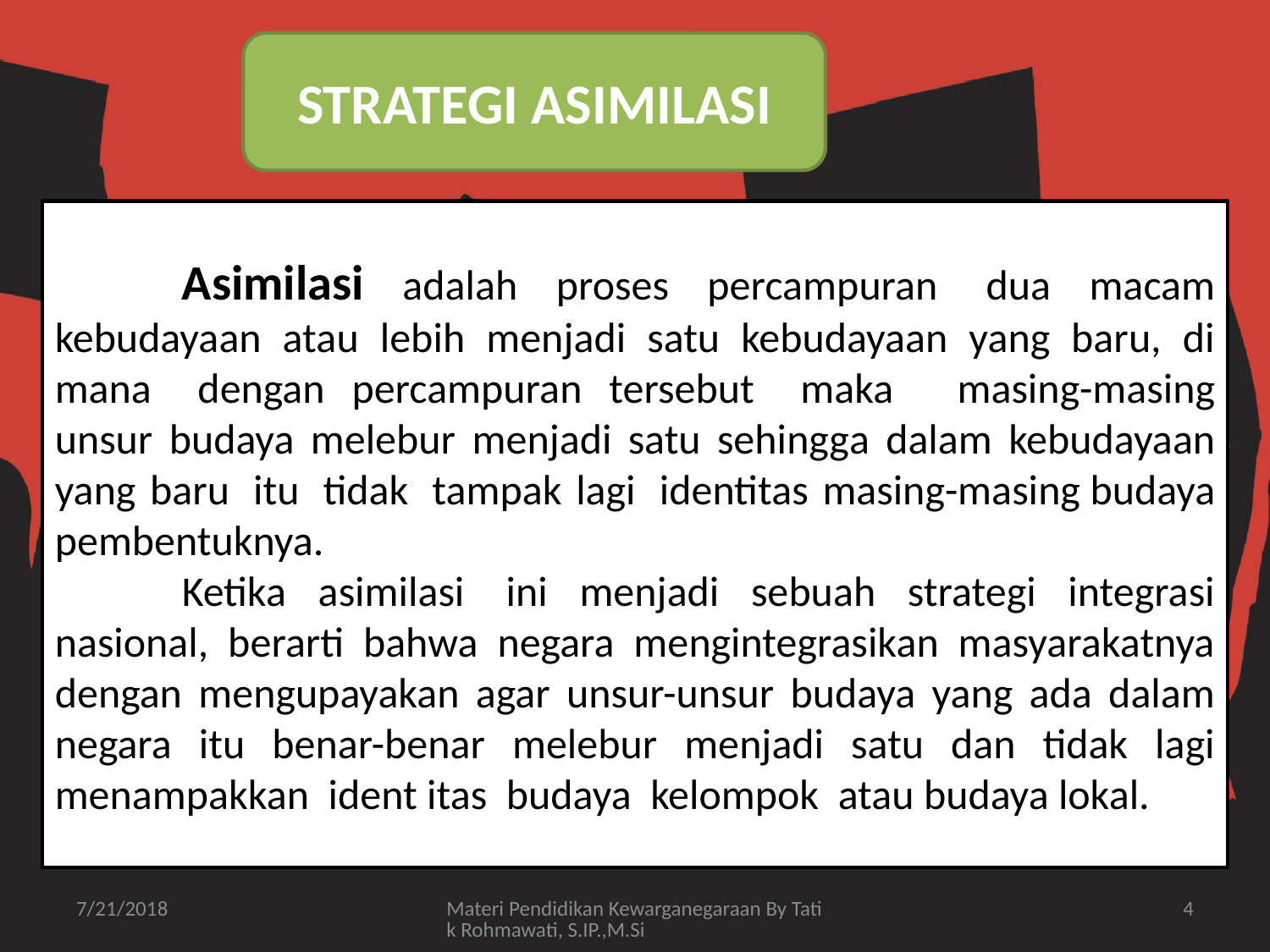

STRATEGI ASIMILASI
	Asimilasi adalah proses percampuran  dua macam kebudayaan atau lebih menjadi satu kebudayaan yang baru, di mana   dengan percampuran tersebut   maka   masing-masing unsur budaya melebur menjadi satu sehingga dalam kebudayaan yang baru  itu  tidak  tampak lagi  identitas masing-masing budaya pembentuknya.
	Ketika asimilasi  ini menjadi sebuah strategi integrasi nasional, berarti bahwa negara mengintegrasikan masyarakatnya dengan mengupayakan agar unsur-unsur budaya yang ada dalam negara itu benar-benar melebur menjadi satu dan tidak lagi menampakkan  ident itas  budaya  kelompok  atau budaya lokal.

7/21/2018
Materi Pendidikan Kewarganegaraan By Tatik Rohmawati, S.IP.,M.Si
4